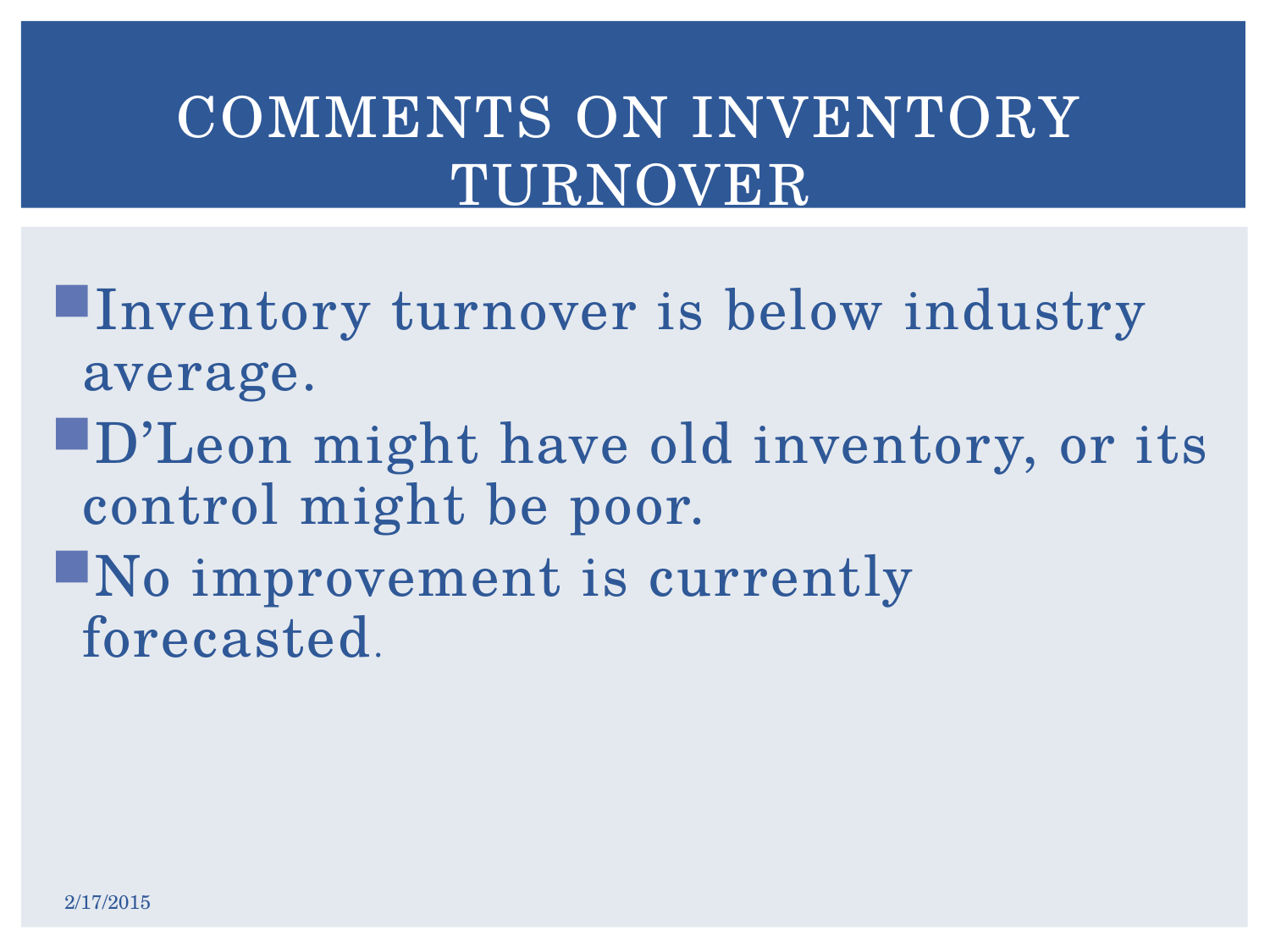

# Comments on Inventory Turnover
Inventory turnover is below industry average.
D’Leon might have old inventory, or its control might be poor.
No improvement is currently forecasted.
2/17/2015